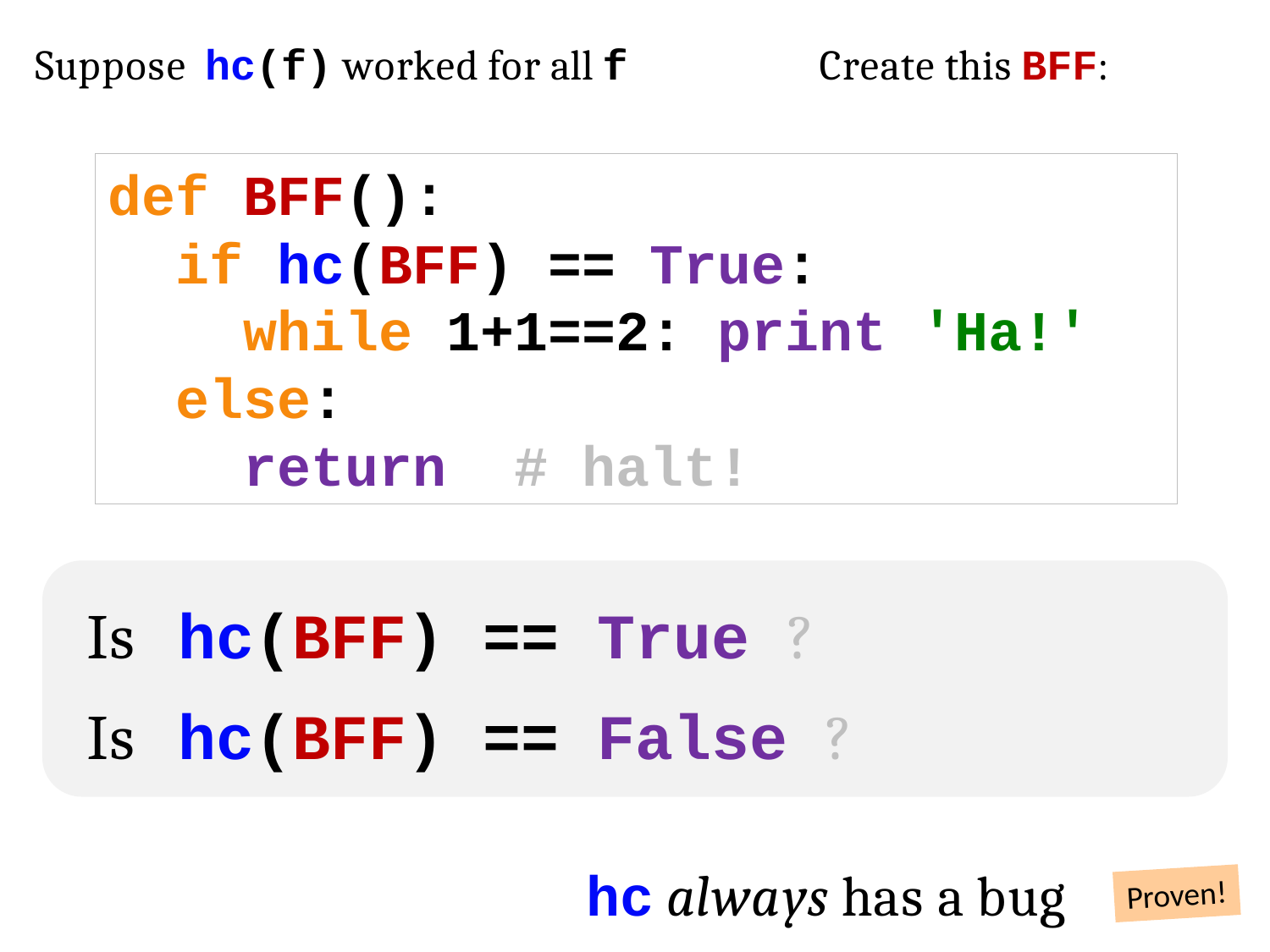

Suppose  hc(f) worked for all f
Create this BFF:
def BFF():
  if hc(BFF) == True:
    while 1+1==2: print 'Ha!'
  else:
    return  # halt!

Is   hc(BFF) == True ?
Is   hc(BFF) == False ?
hc always has a bug
Proven!